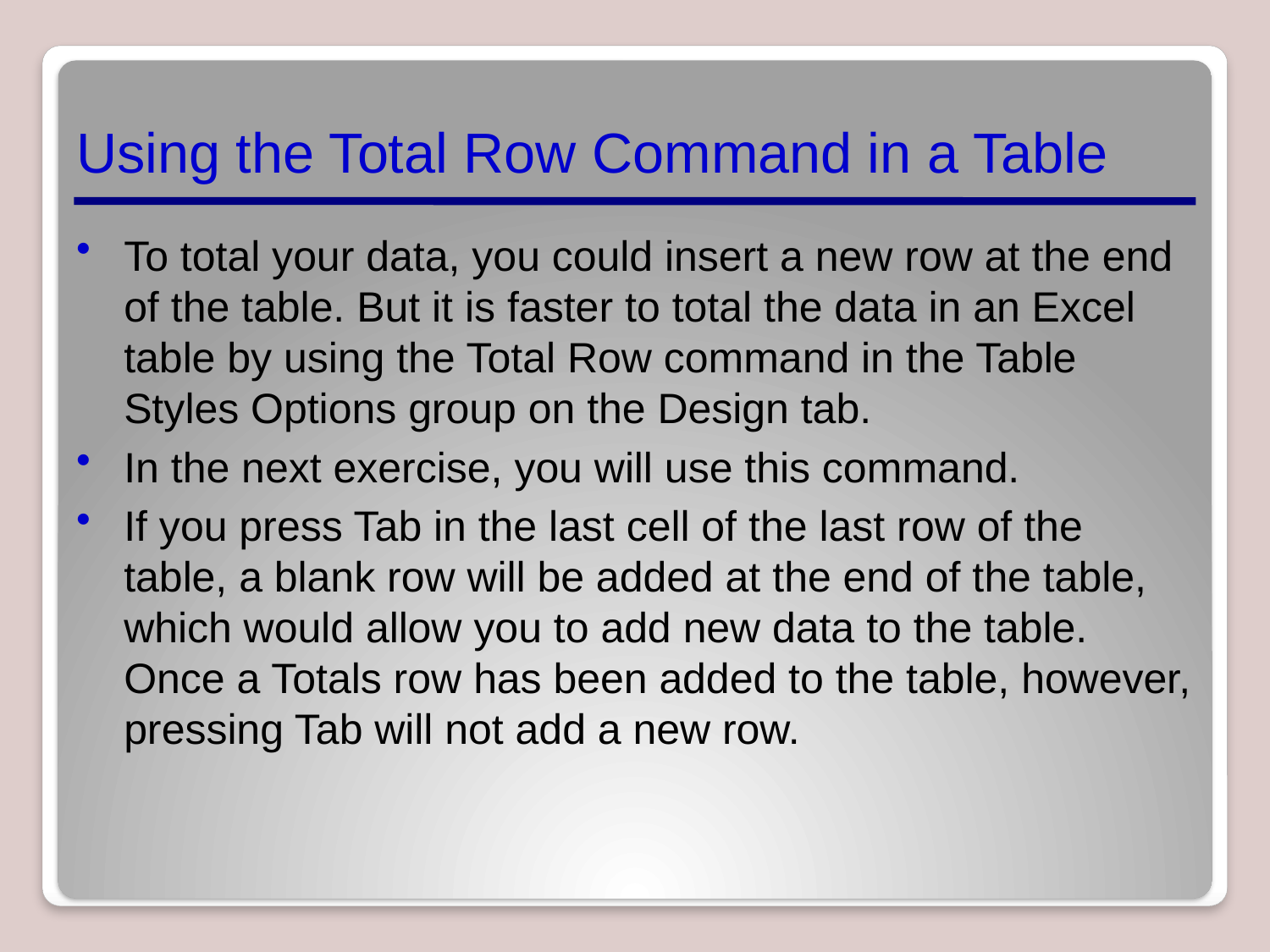

# Using the Total Row Command in a Table
To total your data, you could insert a new row at the end of the table. But it is faster to total the data in an Excel table by using the Total Row command in the Table Styles Options group on the Design tab.
In the next exercise, you will use this command.
If you press Tab in the last cell of the last row of the table, a blank row will be added at the end of the table, which would allow you to add new data to the table. Once a Totals row has been added to the table, however, pressing Tab will not add a new row.